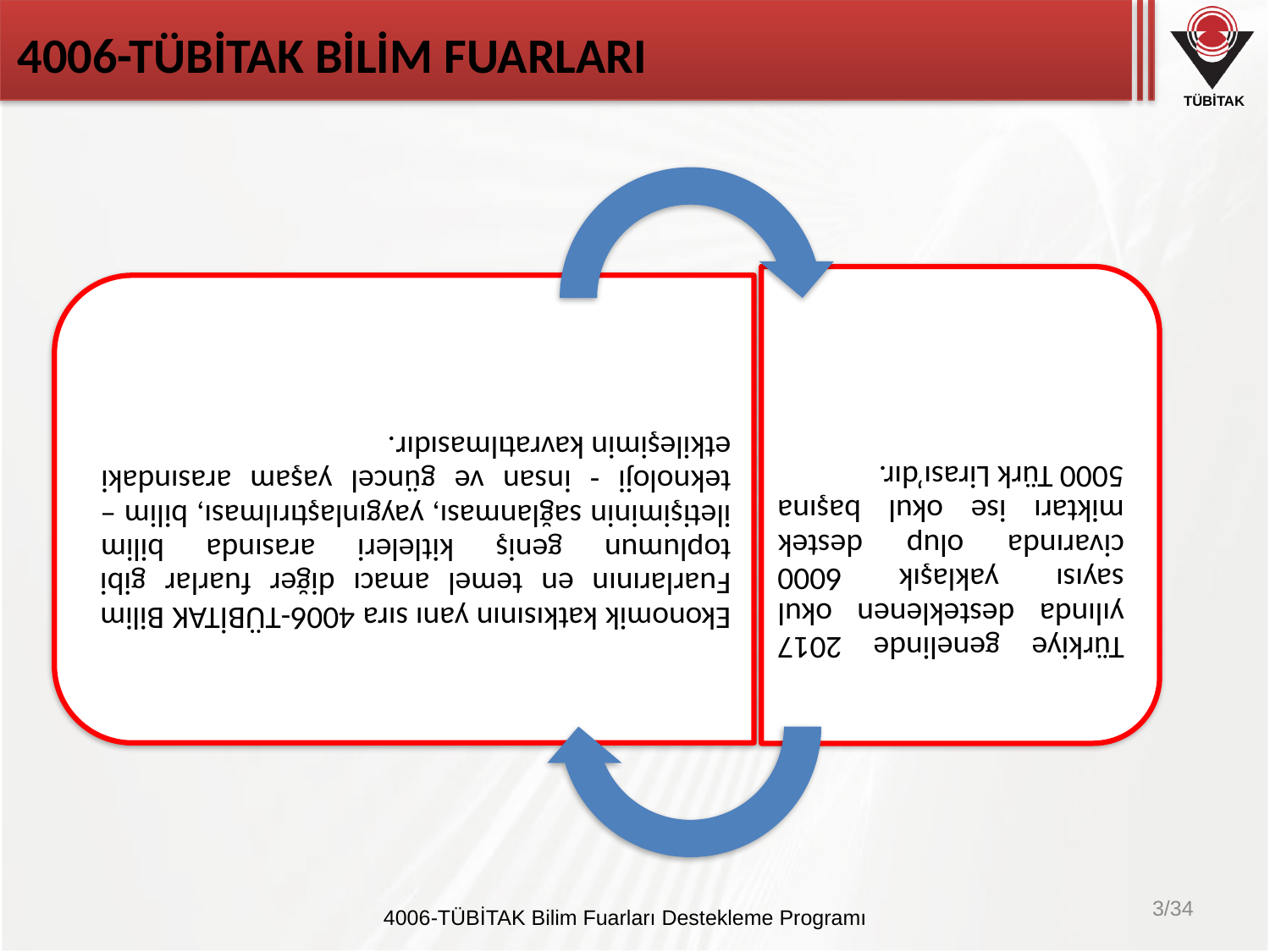

# 4006-TÜBİTAK BİLİM FUARLARI

Ekonomik katkısının yanı sıra 4006-TÜBİTAK Bilim Fuarlarının en temel amacı diğer fuarlar gibi toplumun geniş kitleleri arasında bilim iletişiminin sağlanması, yaygınlaştırılması, bilim – teknoloji - insan ve güncel yaşam arasındaki etkileşimin kavratılmasıdır.

Türkiye genelinde 2017 yılında desteklenen okul sayısı yaklaşık 6000 civarında olup destek miktarı ise okul başına 5000 Türk Lirası’dır.
3/34
4006-TÜBİTAK Bilim Fuarları Destekleme Programı